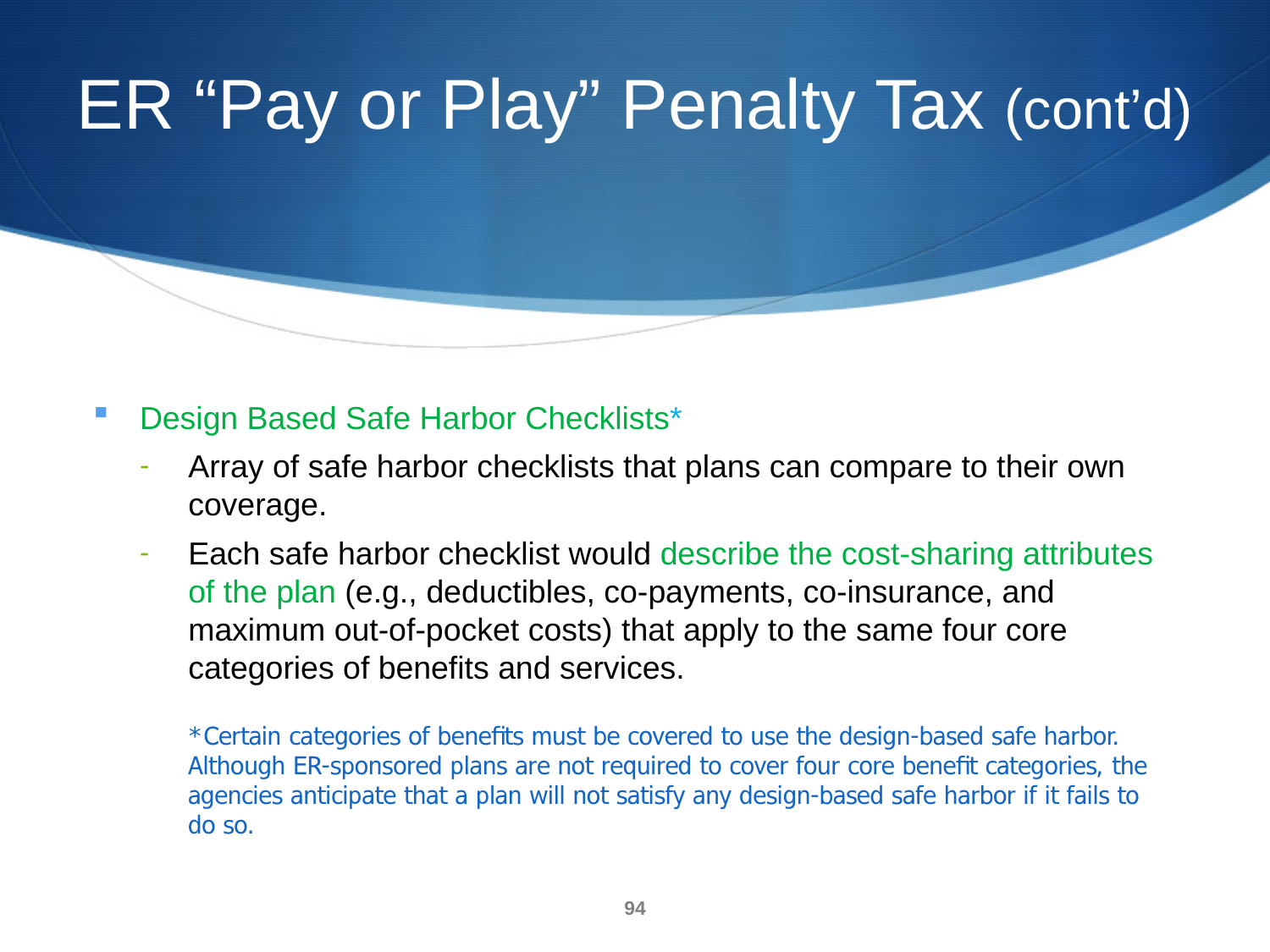

ER “Pay or Play” Penalty Tax (cont’d)
Design Based Safe Harbor Checklists*
Array of safe harbor checklists that plans can compare to their own coverage.
Each safe harbor checklist would describe the cost-sharing attributes of the plan (e.g., deductibles, co-payments, co-insurance, and maximum out-of-pocket costs) that apply to the same four core categories of benefits and services.
	*Certain categories of benefits must be covered to use the design-based safe harbor. Although ER-sponsored plans are not required to cover four core benefit categories, the agencies anticipate that a plan will not satisfy any design-based safe harbor if it fails to do so.

94